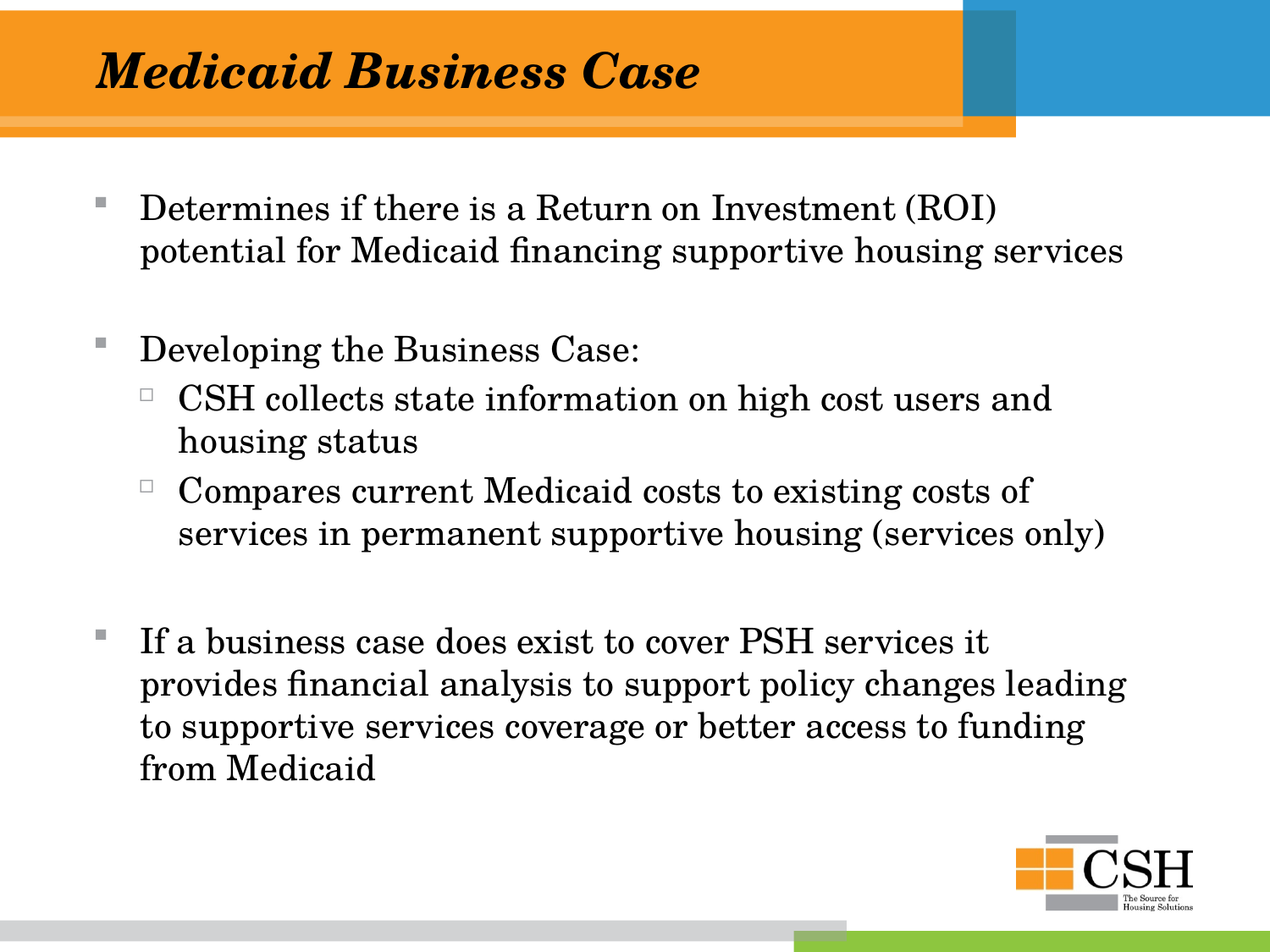

# Medicaid Business Case
Determines if there is a Return on Investment (ROI) potential for Medicaid financing supportive housing services

Developing the Business Case:
CSH collects state information on high cost users and housing status
Compares current Medicaid costs to existing costs of services in permanent supportive housing (services only)

If a business case does exist to cover PSH services it provides financial analysis to support policy changes leading to supportive services coverage or better access to funding from Medicaid